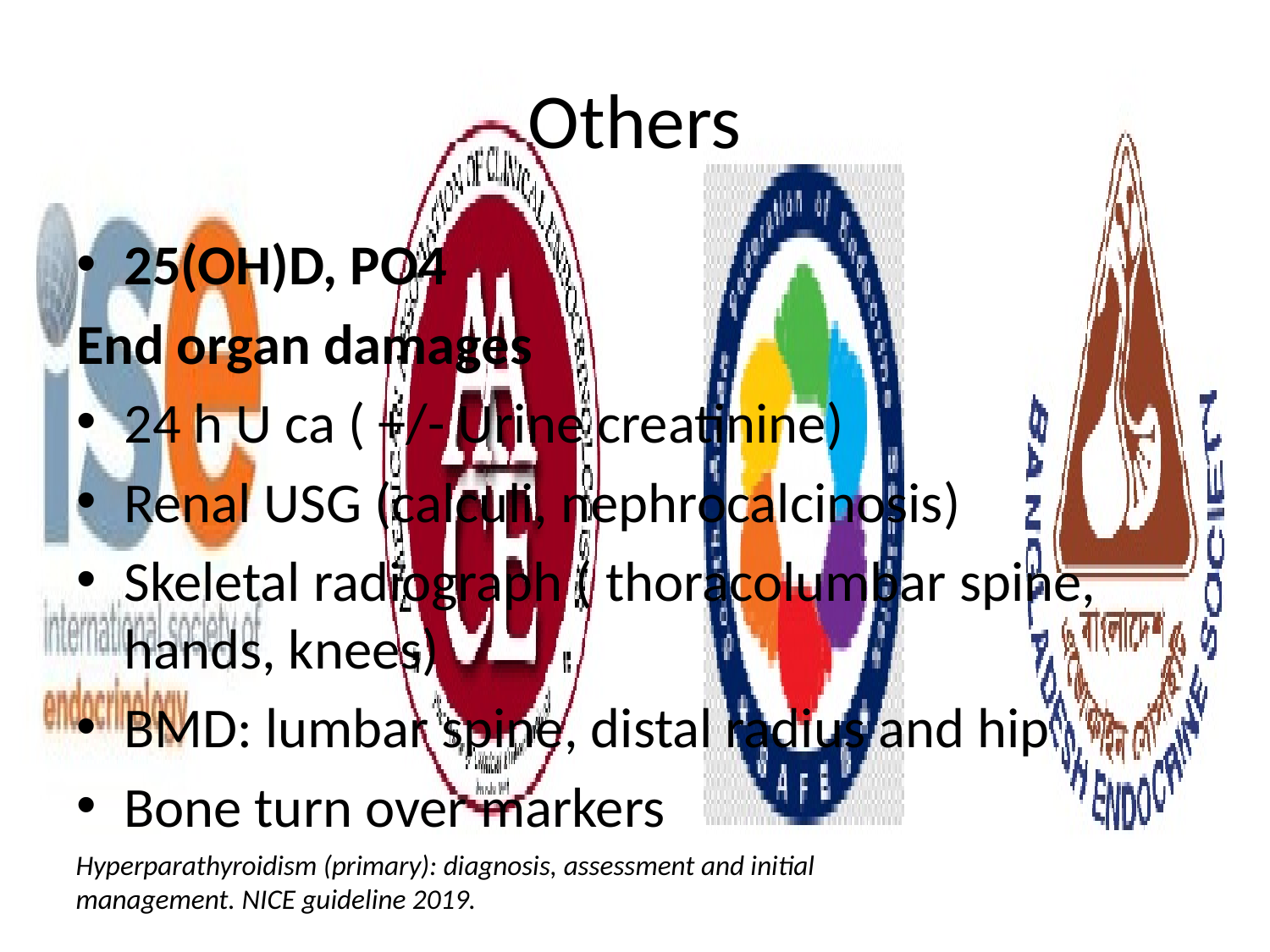

# Others
25(OH)D, PO4
End organ damages
24 h U ca ( +/- Urine creatinine)
Renal USG (calculi, nephrocalcinosis)
Skeletal radiograph ( thoracolumbar spine, hands, knees)
BMD: lumbar spine, distal radius and hip
Bone turn over markers
Hyperparathyroidism (primary): diagnosis, assessment and initial management. NICE guideline 2019.